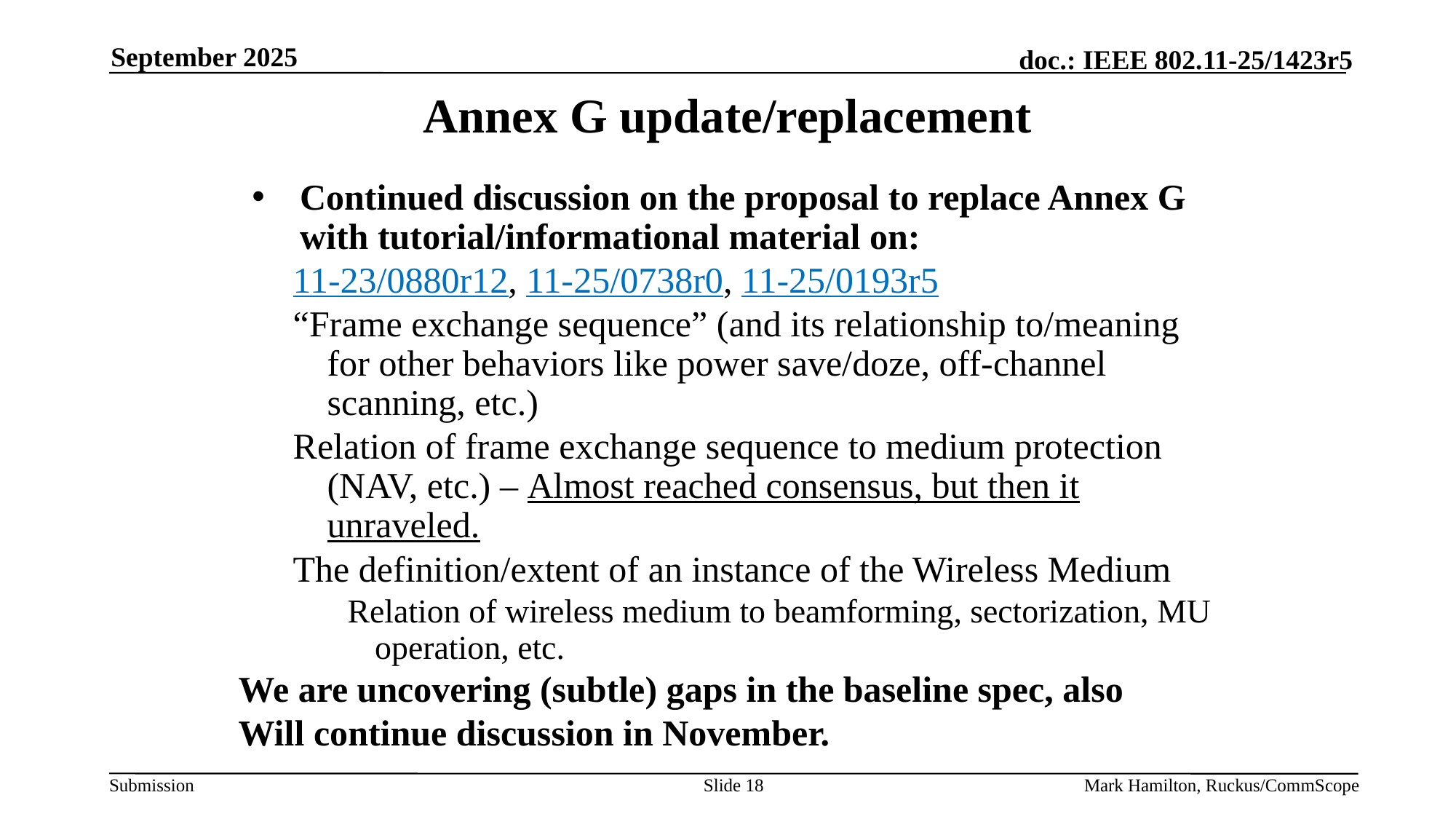

September 2025
# Annex G update/replacement
Continued discussion on the proposal to replace Annex G with tutorial/informational material on:
11-23/0880r12, 11-25/0738r0, 11-25/0193r5
“Frame exchange sequence” (and its relationship to/meaning for other behaviors like power save/doze, off-channel scanning, etc.)
Relation of frame exchange sequence to medium protection (NAV, etc.) – Almost reached consensus, but then it unraveled.
The definition/extent of an instance of the Wireless Medium
Relation of wireless medium to beamforming, sectorization, MU operation, etc.
We are uncovering (subtle) gaps in the baseline spec, also
Will continue discussion in November.

Slide 18
Mark Hamilton, Ruckus/CommScope